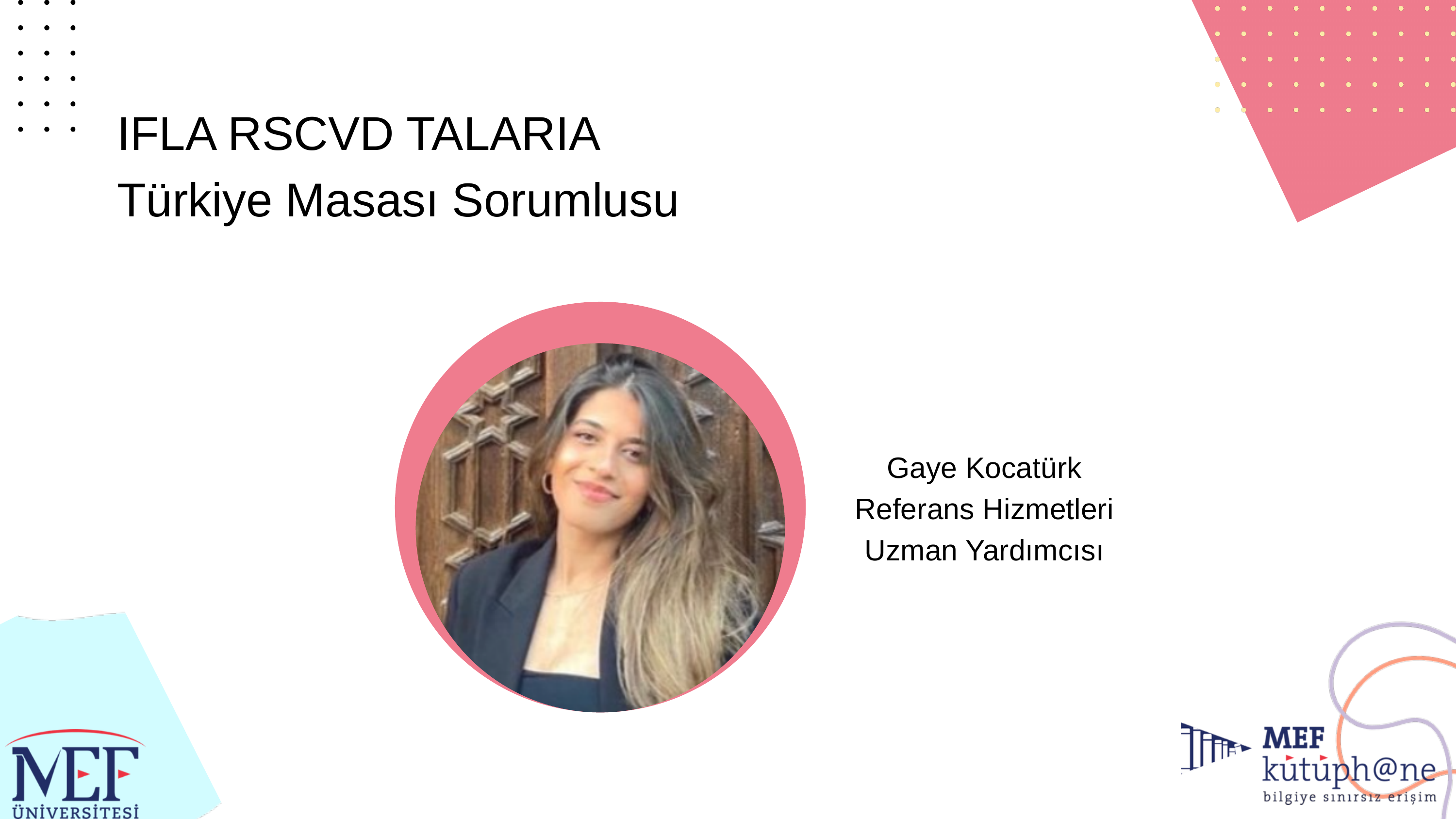

IFLA RSCVD TALARIA
Türkiye Masası Sorumlusu

Gaye Kocatürk
Referans Hizmetleri
Uzman Yardımcısı